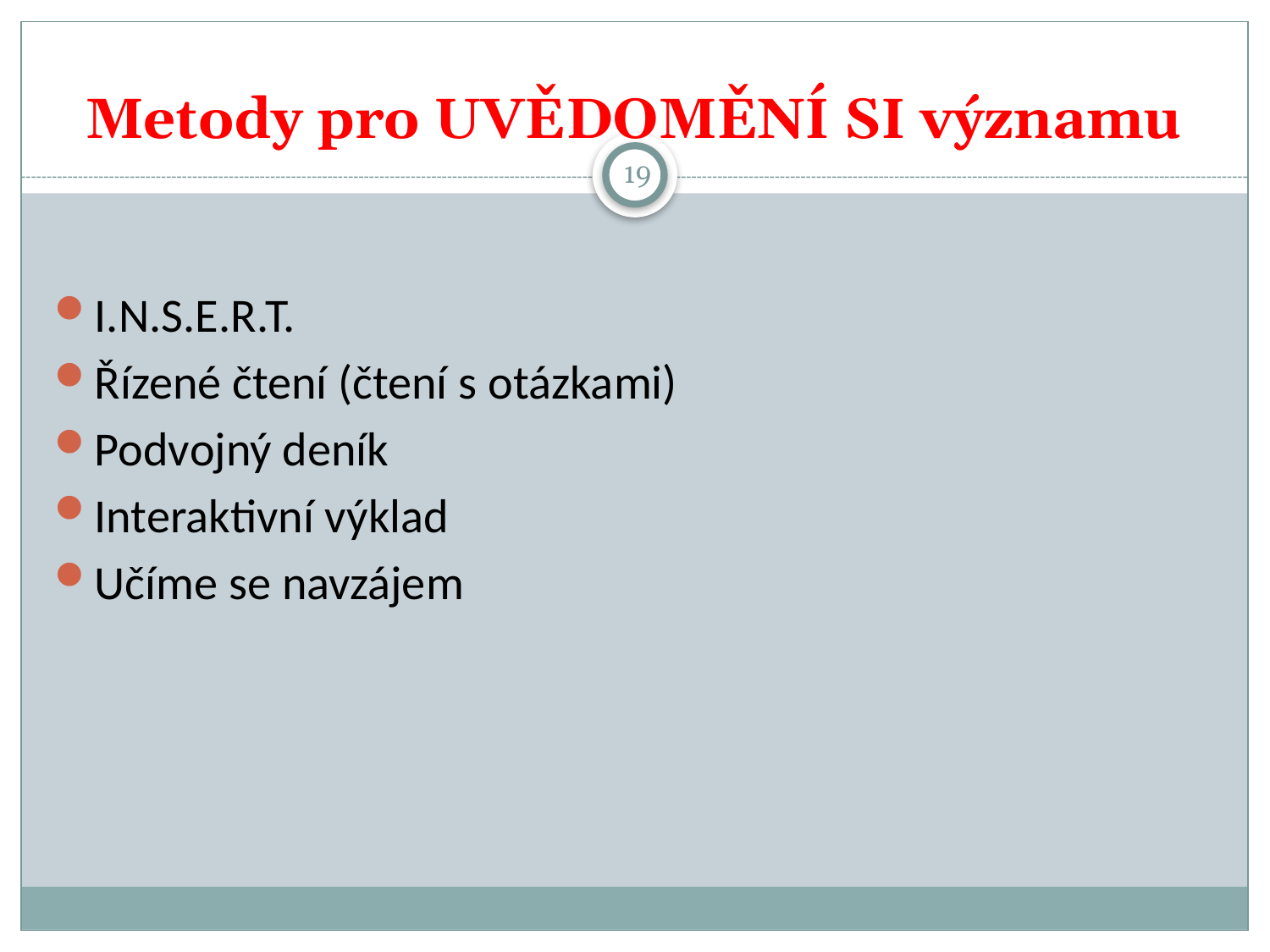

# Metody pro UVĚDOMĚNÍ SI významu
19

I.N.S.E.R.T.
Řízené čtení (čtení s otázkami)
Podvojný deník
Interaktivní výklad
Učíme se navzájem